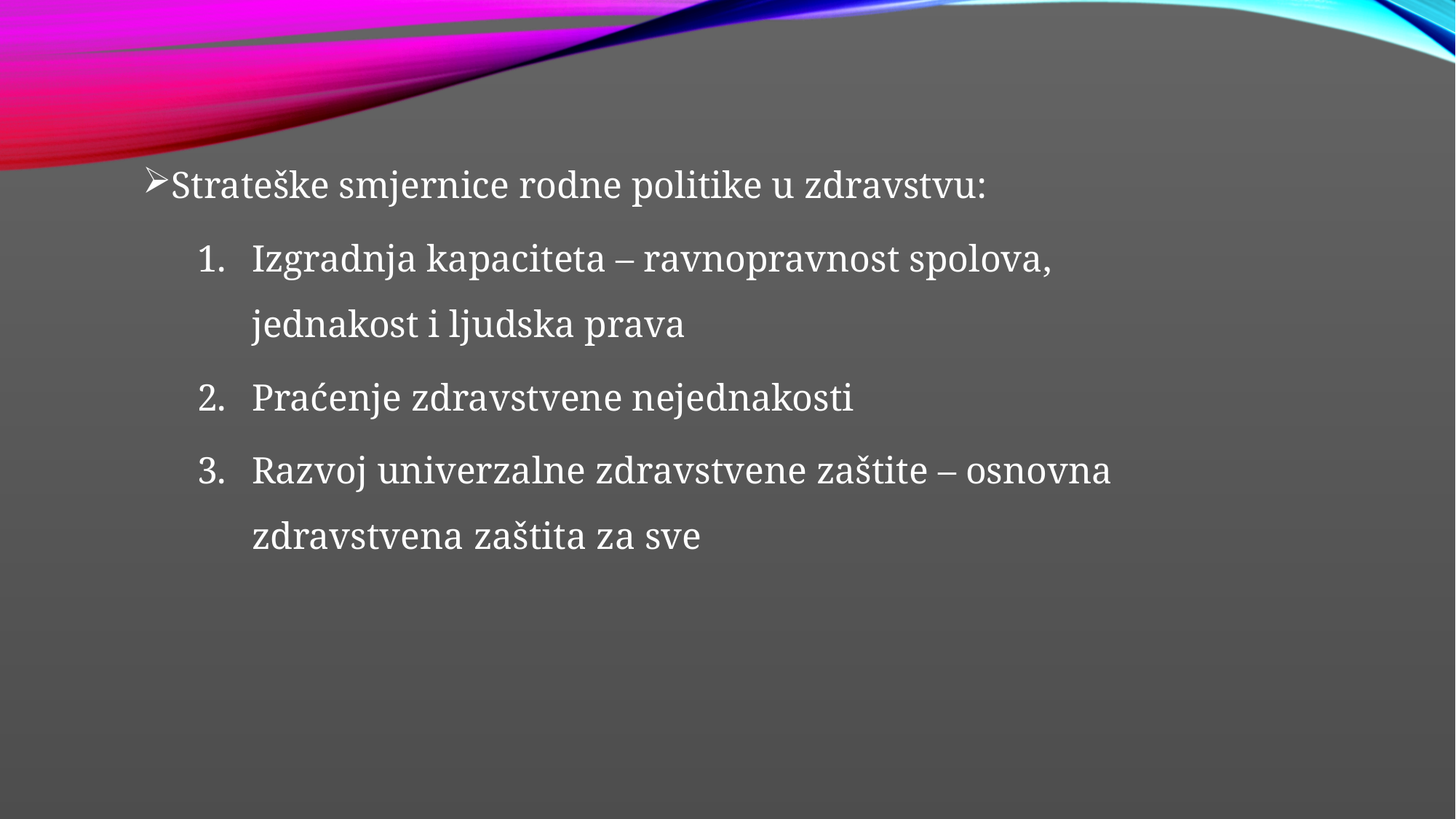

Strateške smjernice rodne politike u zdravstvu:
Izgradnja kapaciteta – ravnopravnost spolova, jednakost i ljudska prava
Praćenje zdravstvene nejednakosti
Razvoj univerzalne zdravstvene zaštite – osnovna zdravstvena zaštita za sve